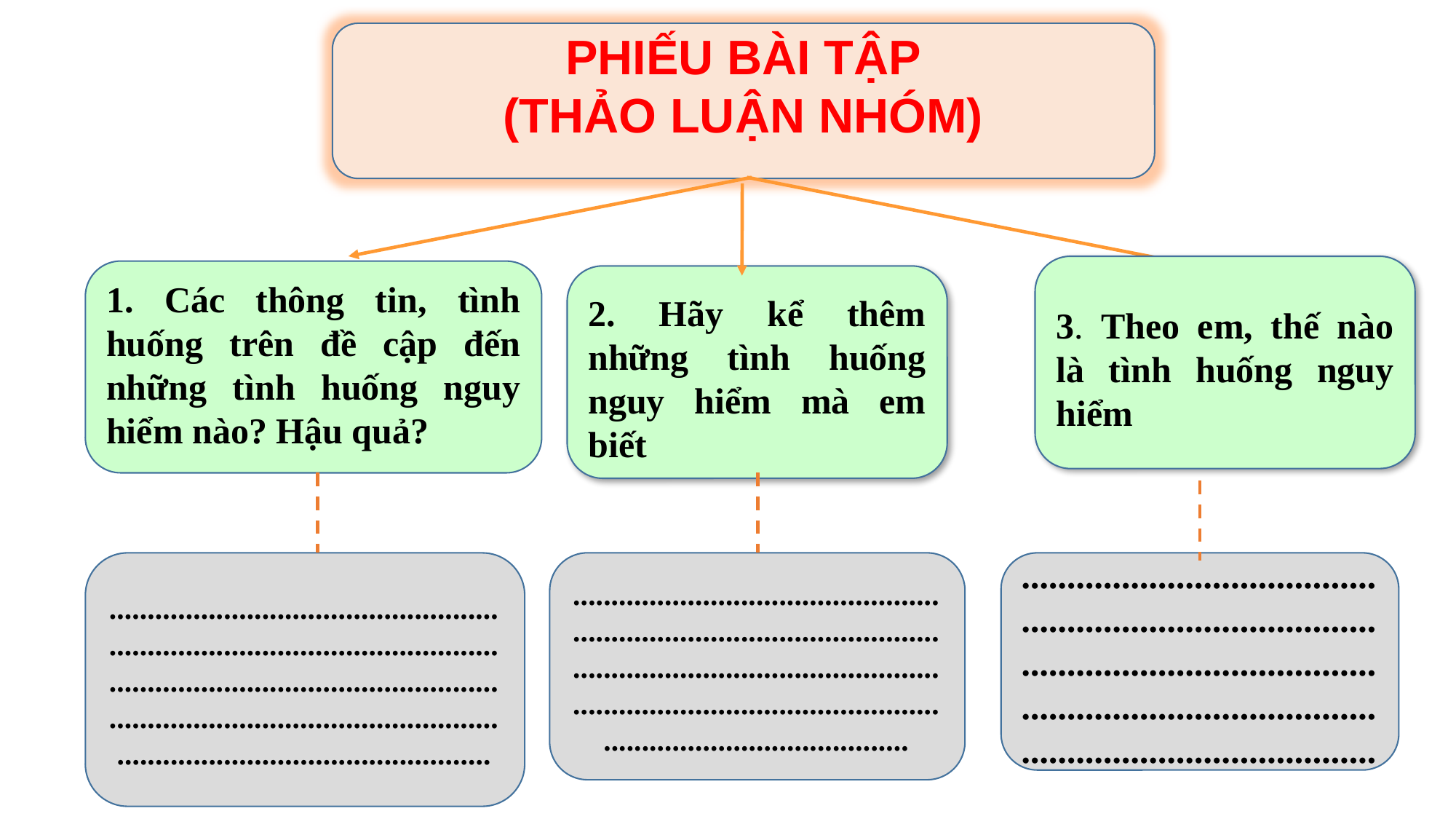

PHIẾU BÀI TẬP
(THẢO LUẬN NHÓM)

3. Theo em, thế nào là tình huống nguy hiểm

1. Các thông tin, tình huống trên đề cập đến những tình huống nguy hiểm nào? Hậu quả?

2. Hãy kể thêm những tình huống nguy hiểm mà em biết

........................................................................................................................................................................................................................................
...................................................................................................................................................................................................
.............................................................................................................................................................................................................................................................